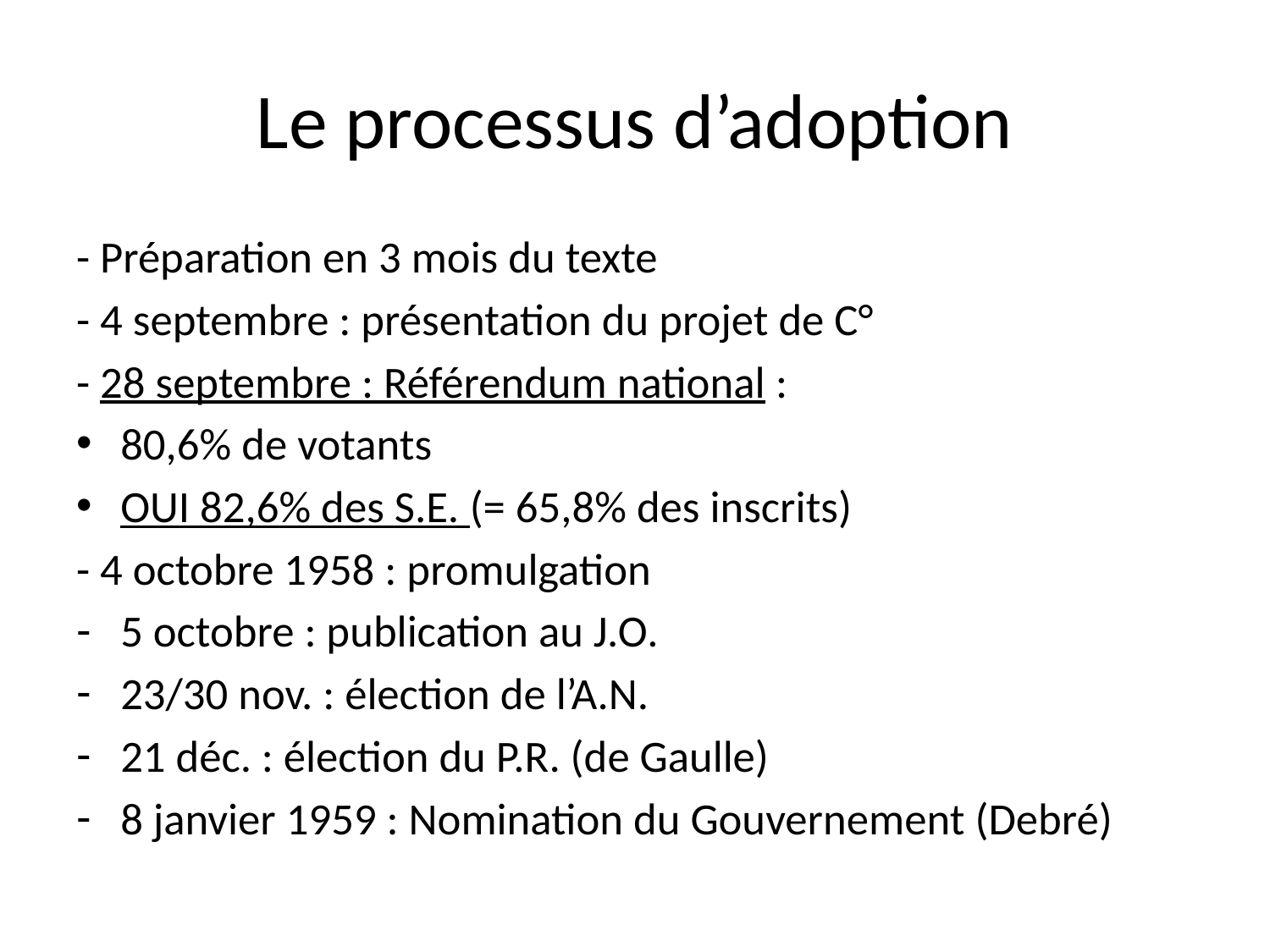

# Le processus d’adoption
- Préparation en 3 mois du texte
- 4 septembre : présentation du projet de C°
- 28 septembre : Référendum national :
80,6% de votants
OUI 82,6% des S.E. (= 65,8% des inscrits)
- 4 octobre 1958 : promulgation
5 octobre : publication au J.O.
23/30 nov. : élection de l’A.N.
21 déc. : élection du P.R. (de Gaulle)
8 janvier 1959 : Nomination du Gouvernement (Debré)